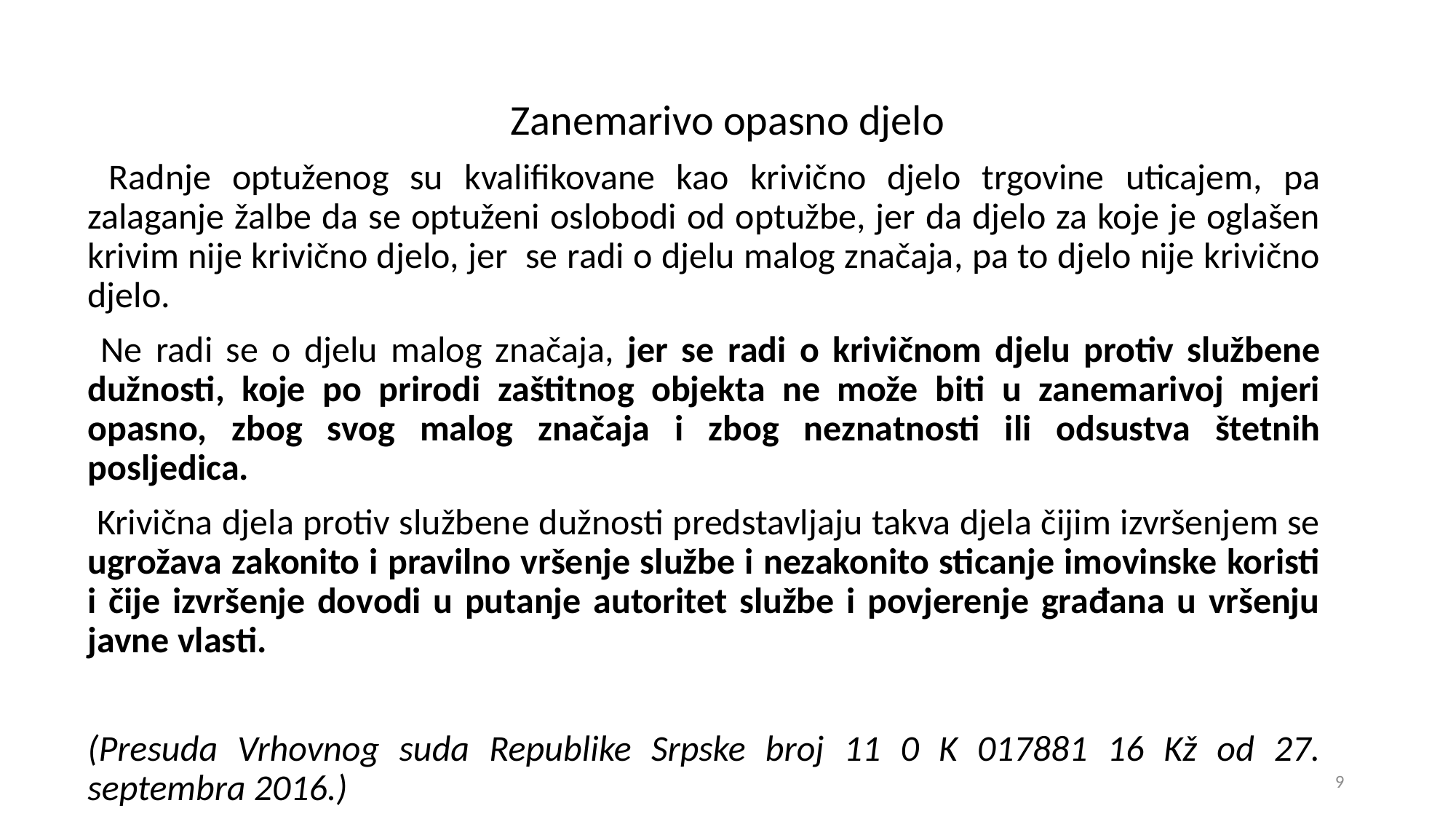

# Zanemarivo opasno djelo
 Radnje optuženog su kvalifikovane kao krivično djelo trgovine uticajem, pa zalaganje žalbe da se optuženi oslobodi od optužbe, jer da djelo za koje je oglašen krivim nije krivično djelo, jer  se radi o djelu malog značaja, pa to djelo nije krivično djelo.
 Ne radi se o djelu malog značaja, jer se radi o krivičnom djelu protiv službene dužnosti, koje po prirodi zaštitnog objekta ne može biti u zanemarivoj mjeri opasno, zbog svog malog značaja i zbog neznatnosti ili odsustva štetnih posljedica.
 Krivična djela protiv službene dužnosti predstavljaju takva djela čijim izvršenjem se ugrožava zakonito i pravilno vršenje službe i nezakonito sticanje imovinske koristi i čije izvršenje dovodi u putanje autoritet službe i povjerenje građana u vršenju javne vlasti.

(Presuda Vrhovnog suda Republike Srpske broj 11 0 K 017881 16 Kž od 27. septembra 2016.)
9